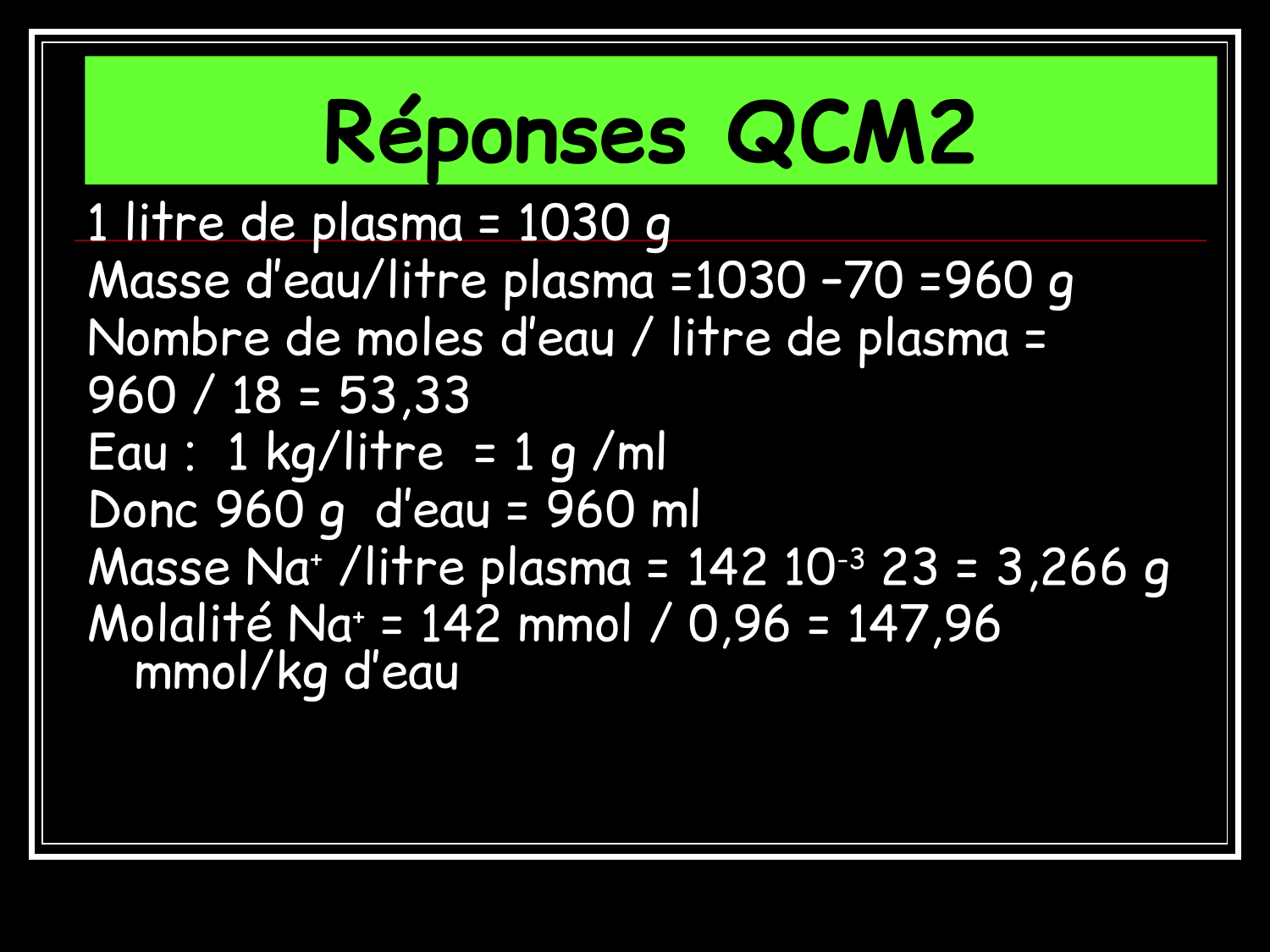

# Réponses QCM2
1 litre de plasma = 1030 g
Masse d’eau/litre plasma =1030 –70 =960 g
Nombre de moles d’eau / litre de plasma =
960 / 18 = 53,33
Eau :  1 kg/litre  = 1 g /ml
Donc 960 g  d’eau = 960 ml
Masse Na+ /litre plasma = 142 10-3 23 = 3,266 g
Molalité Na+ = 142 mmol / 0,96 = 147,96 mmol/kg d’eau